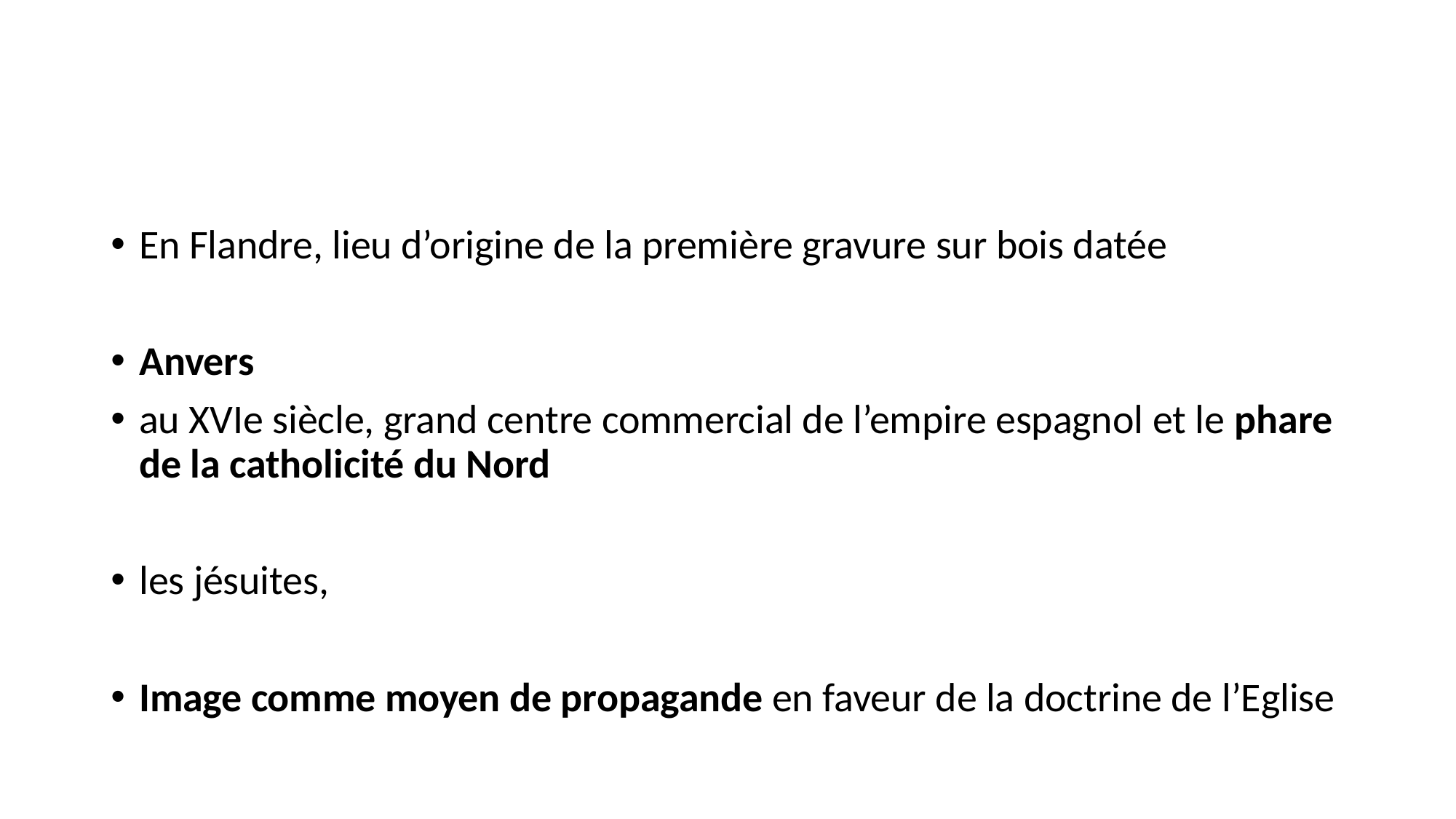

#
En Flandre, lieu d’origine de la première gravure sur bois datée

Anvers
au XVIe siècle, grand centre commercial de l’empire espagnol et le phare de la catholicité du Nord

les jésuites,

Image comme moyen de propagande en faveur de la doctrine de l’Eglise